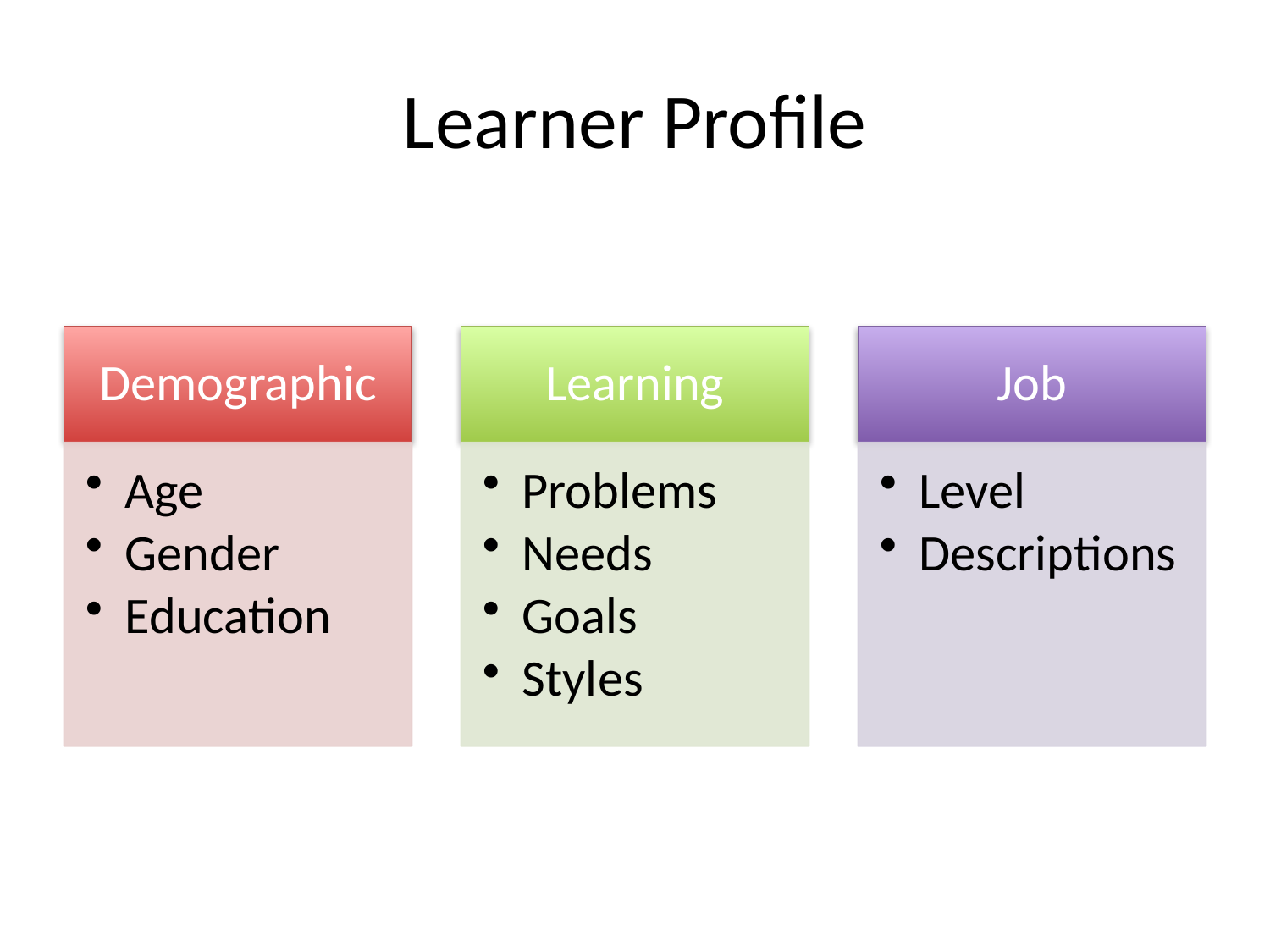

# Learner Profile
Demographic
Age
Gender
Education
Learning
Problems
Needs
Goals
Styles
Job
Level
Descriptions